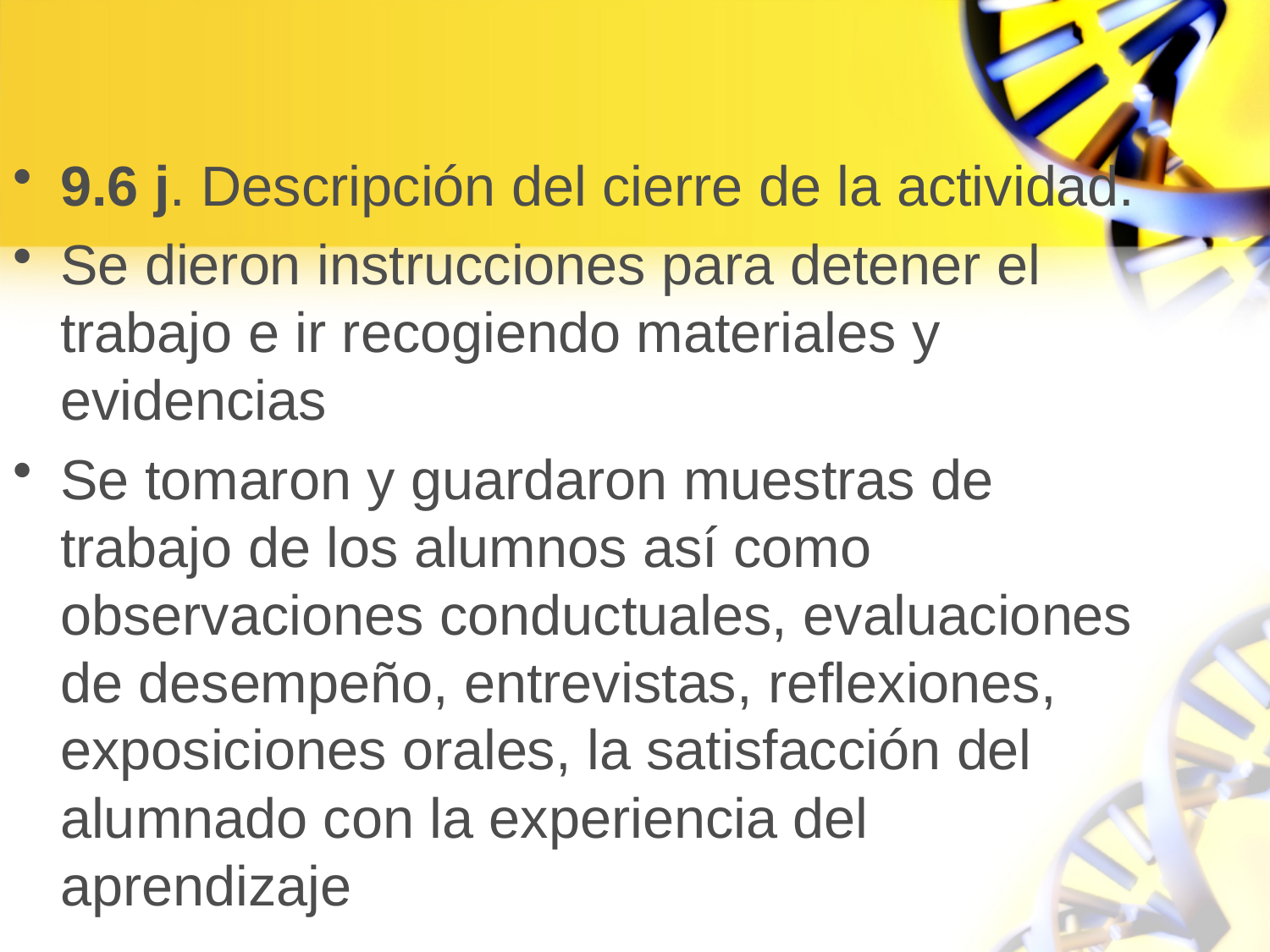

9.6 j. Descripción del cierre de la actividad.
Se dieron instrucciones para detener el trabajo e ir recogiendo materiales y evidencias
Se tomaron y guardaron muestras de trabajo de los alumnos así como observaciones conductuales, evaluaciones de desempeño, entrevistas, reflexiones, exposiciones orales, la satisfacción del alumnado con la experiencia del aprendizaje